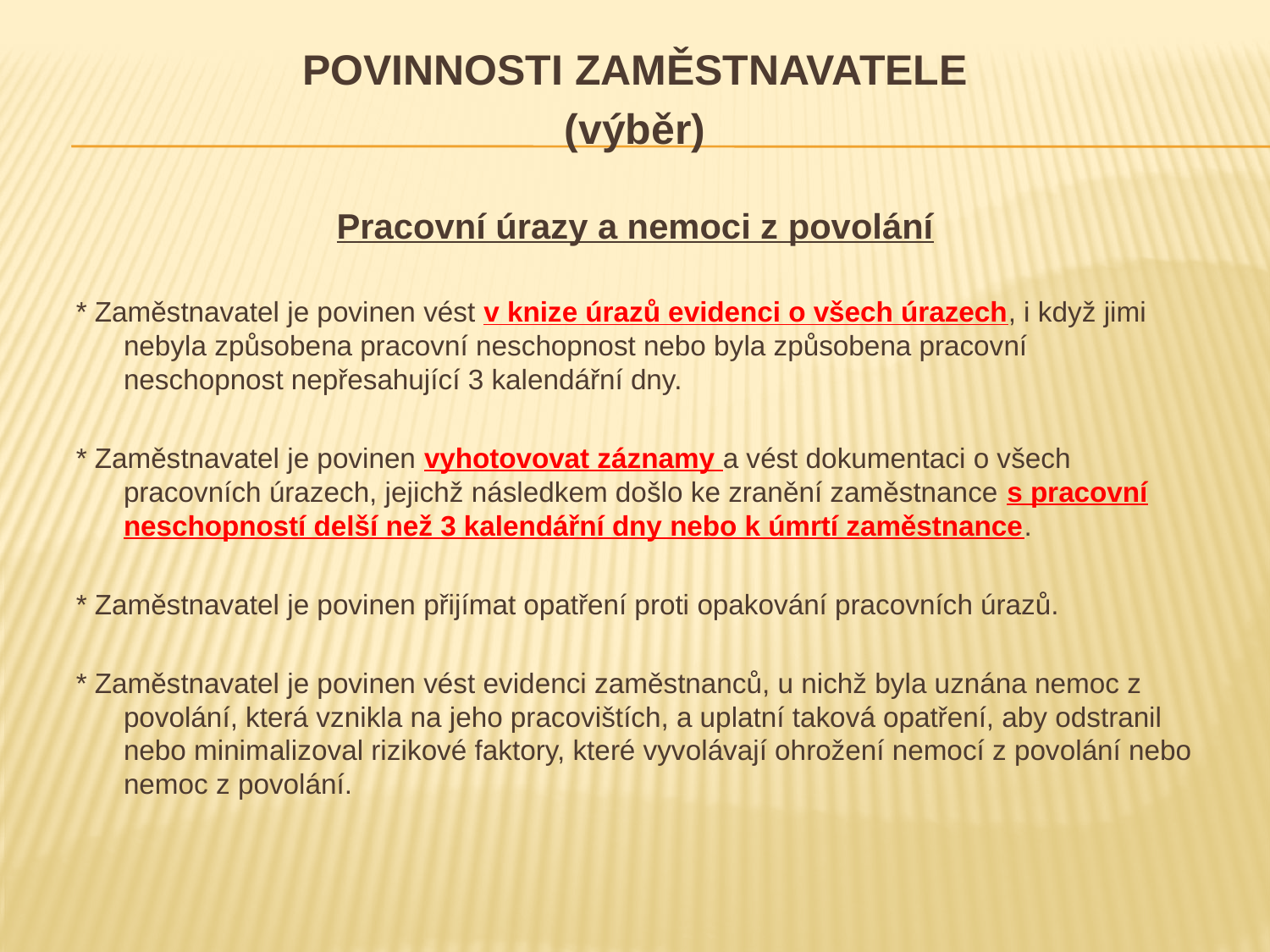

POVINNOSTI ZAMĚSTNAVATELE
(výběr)

Pracovní úrazy a nemoci z povolání

* Zaměstnavatel je povinen vést v knize úrazů evidenci o všech úrazech, i když jimi nebyla způsobena pracovní neschopnost nebo byla způsobena pracovní neschopnost nepřesahující 3 kalendářní dny.

* Zaměstnavatel je povinen vyhotovovat záznamy a vést dokumentaci o všech pracovních úrazech, jejichž následkem došlo ke zranění zaměstnance s pracovní neschopností delší než 3 kalendářní dny nebo k úmrtí zaměstnance.

* Zaměstnavatel je povinen přijímat opatření proti opakování pracovních úrazů.

* Zaměstnavatel je povinen vést evidenci zaměstnanců, u nichž byla uznána nemoc z povolání, která vznikla na jeho pracovištích, a uplatní taková opatření, aby odstranil nebo minimalizoval rizikové faktory, které vyvolávají ohrožení nemocí z povolání nebo nemoc z povolání.